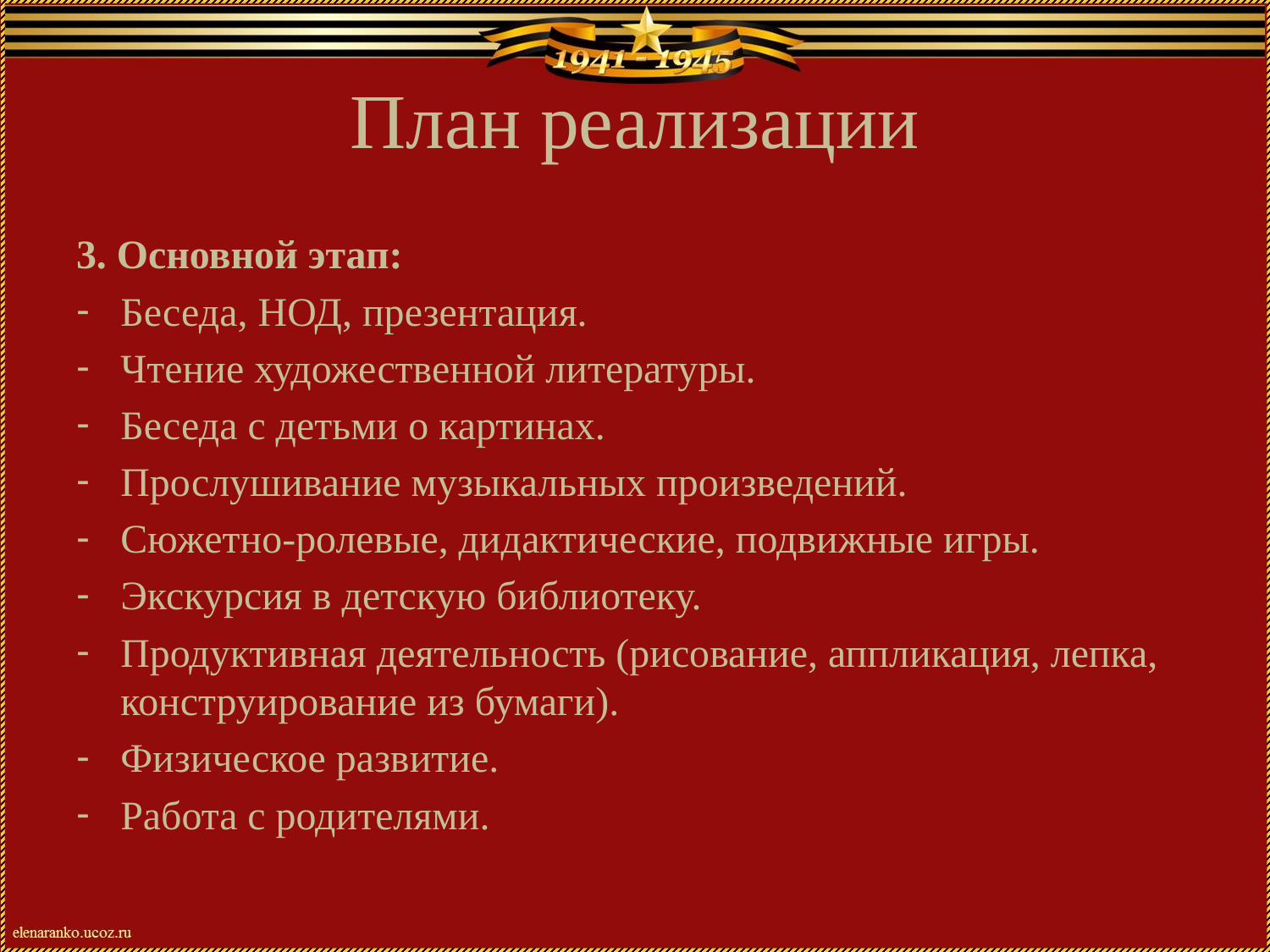

# План реализации
3. Основной этап:
Беседа, НОД, презентация.
Чтение художественной литературы.
Беседа с детьми о картинах.
Прослушивание музыкальных произведений.
Сюжетно-ролевые, дидактические, подвижные игры.
Экскурсия в детскую библиотеку.
Продуктивная деятельность (рисование, аппликация, лепка, конструирование из бумаги).
Физическое развитие.
Работа с родителями.